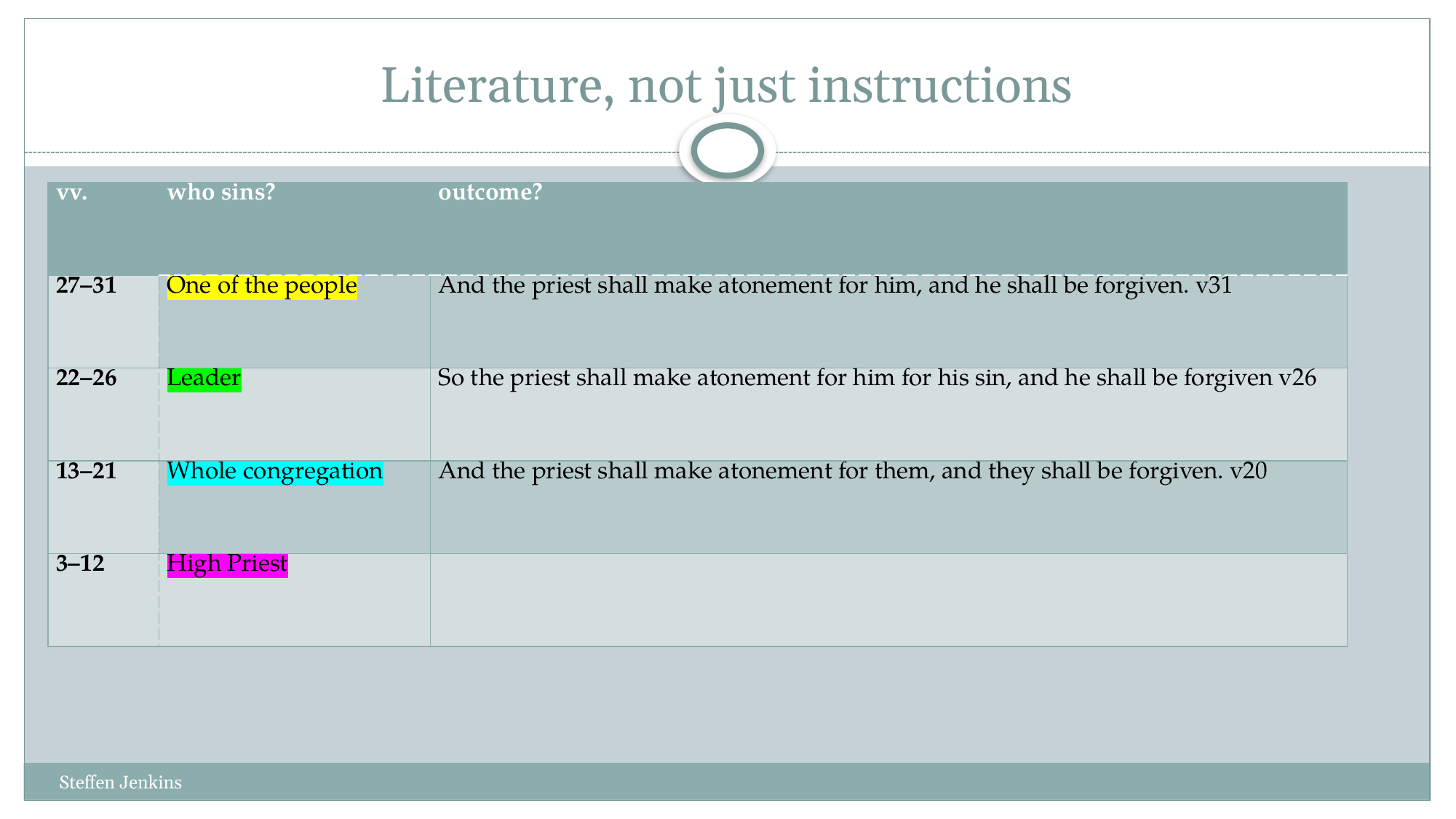

# Literature, not just instructions
| vv. | who sins? | outcome? |
| --- | --- | --- |
| 27–31 | One of the people | And the priest shall make atonement for him, and he shall be forgiven. v31 |
| 22–26 | Leader | So the priest shall make atonement for him for his sin, and he shall be forgiven v26 |
| 13–21 | Whole congregation | And the priest shall make atonement for them, and they shall be forgiven. v20 |
| 3–12 | High Priest |  |

Steffen Jenkins